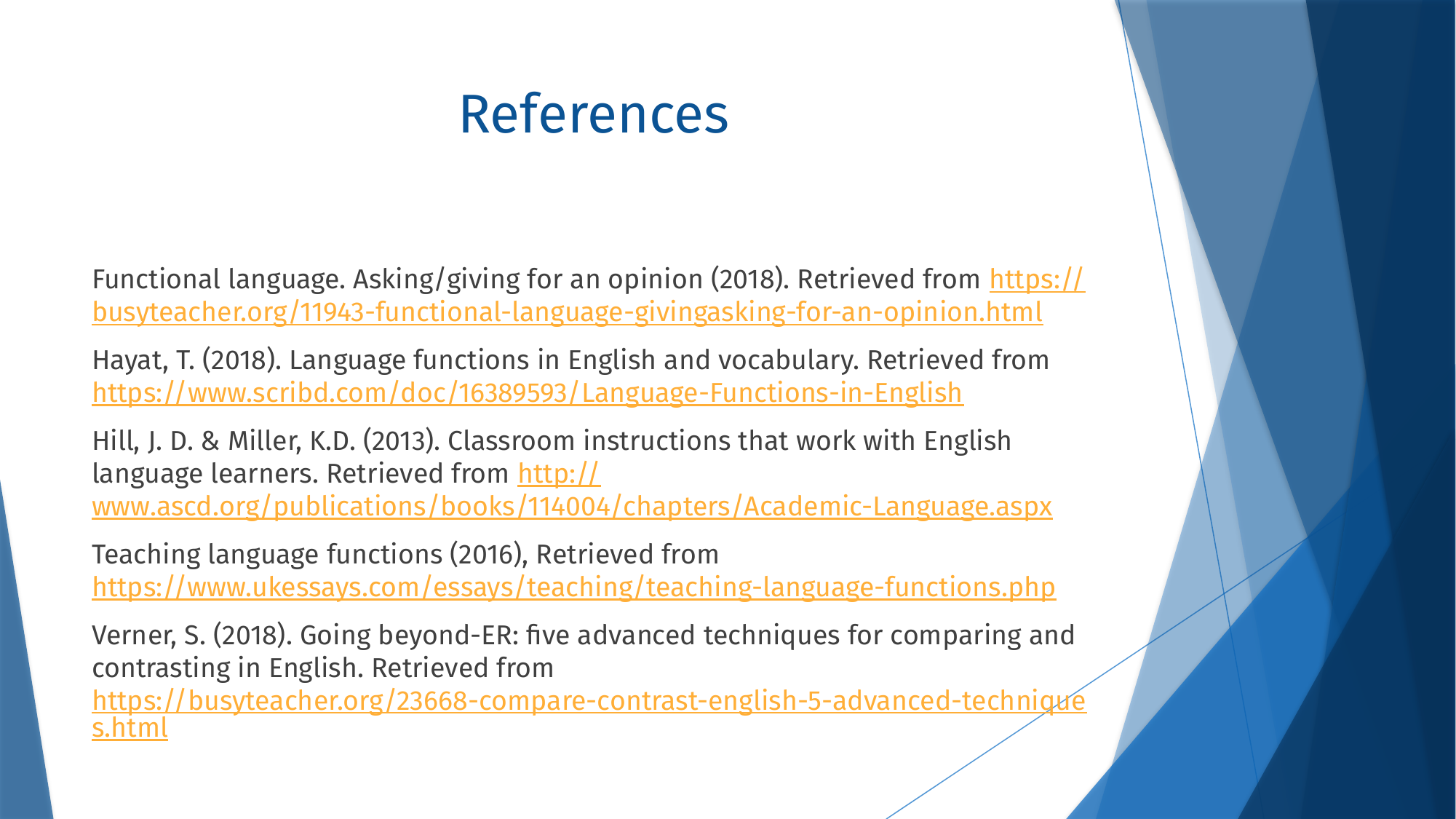

# References

Functional language. Asking/giving for an opinion (2018). Retrieved from https://busyteacher.org/11943-functional-language-givingasking-for-an-opinion.html
Hayat, T. (2018). Language functions in English and vocabulary. Retrieved from https://www.scribd.com/doc/16389593/Language-Functions-in-English
Hill, J. D. & Miller, K.D. (2013). Classroom instructions that work with English language learners. Retrieved from http://www.ascd.org/publications/books/114004/chapters/Academic-Language.aspx
Teaching language functions (2016), Retrieved from https://www.ukessays.com/essays/teaching/teaching-language-functions.php
Verner, S. (2018). Going beyond-ER: five advanced techniques for comparing and contrasting in English. Retrieved from https://busyteacher.org/23668-compare-contrast-english-5-advanced-techniques.html